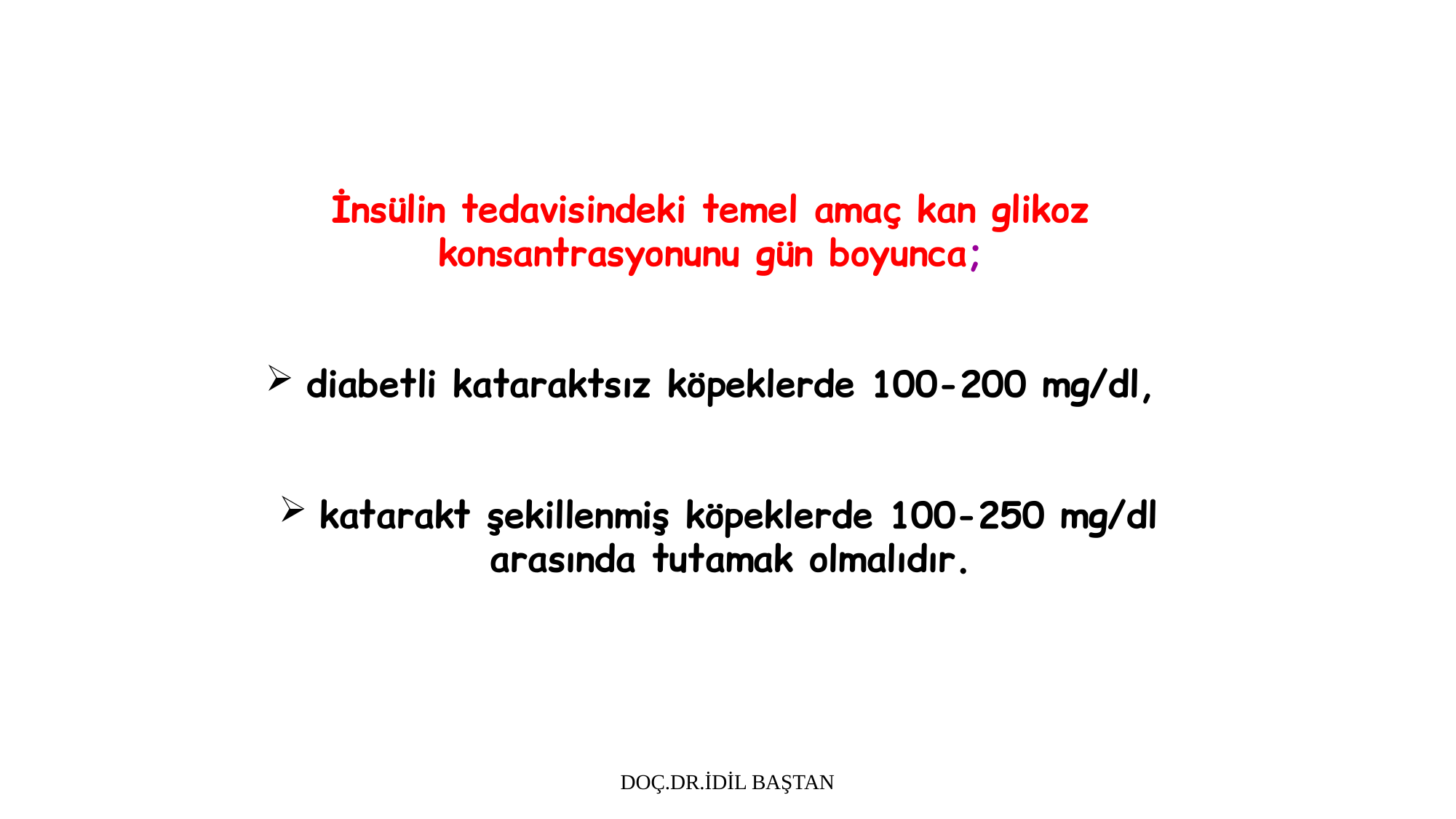

İnsülin tedavisindeki temel amaç kan glikoz
konsantrasyonunu gün boyunca;

diabetli kataraktsız köpeklerde 100-200 mg/dl,

katarakt şekillenmiş köpeklerde 100-250 mg/dl arasında tutamak olmalıdır.

DOÇ.DR.İDİL BAŞTAN